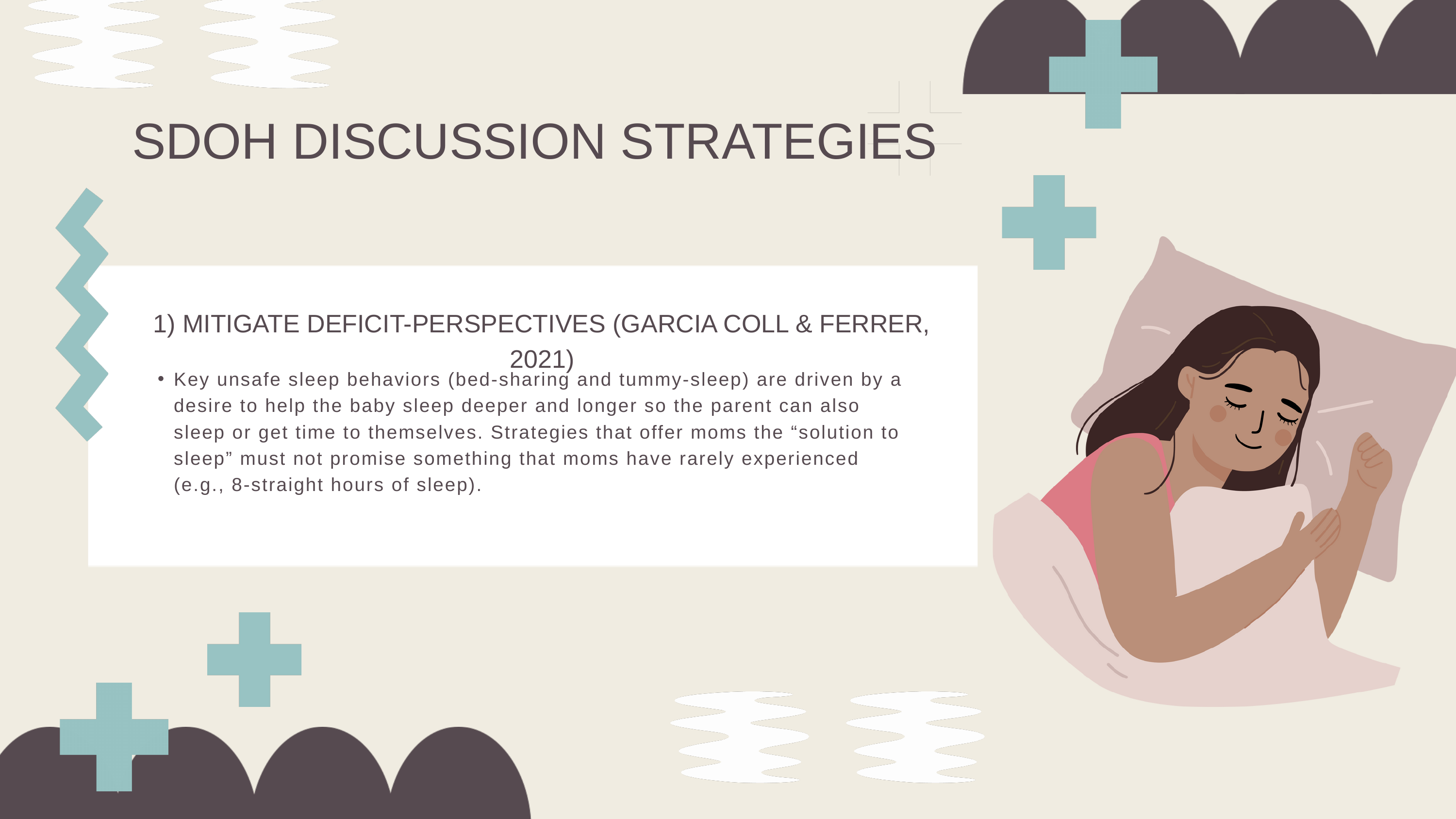

SDOH DISCUSSION STRATEGIES

1) MITIGATE DEFICIT-PERSPECTIVES (GARCIA COLL & FERRER, 2021)
Key unsafe sleep behaviors (bed-sharing and tummy-sleep) are driven by a desire to help the baby sleep deeper and longer so the parent can also sleep or get time to themselves. Strategies that offer moms the “solution to sleep” must not promise something that moms have rarely experienced (e.g., 8-straight hours of sleep).